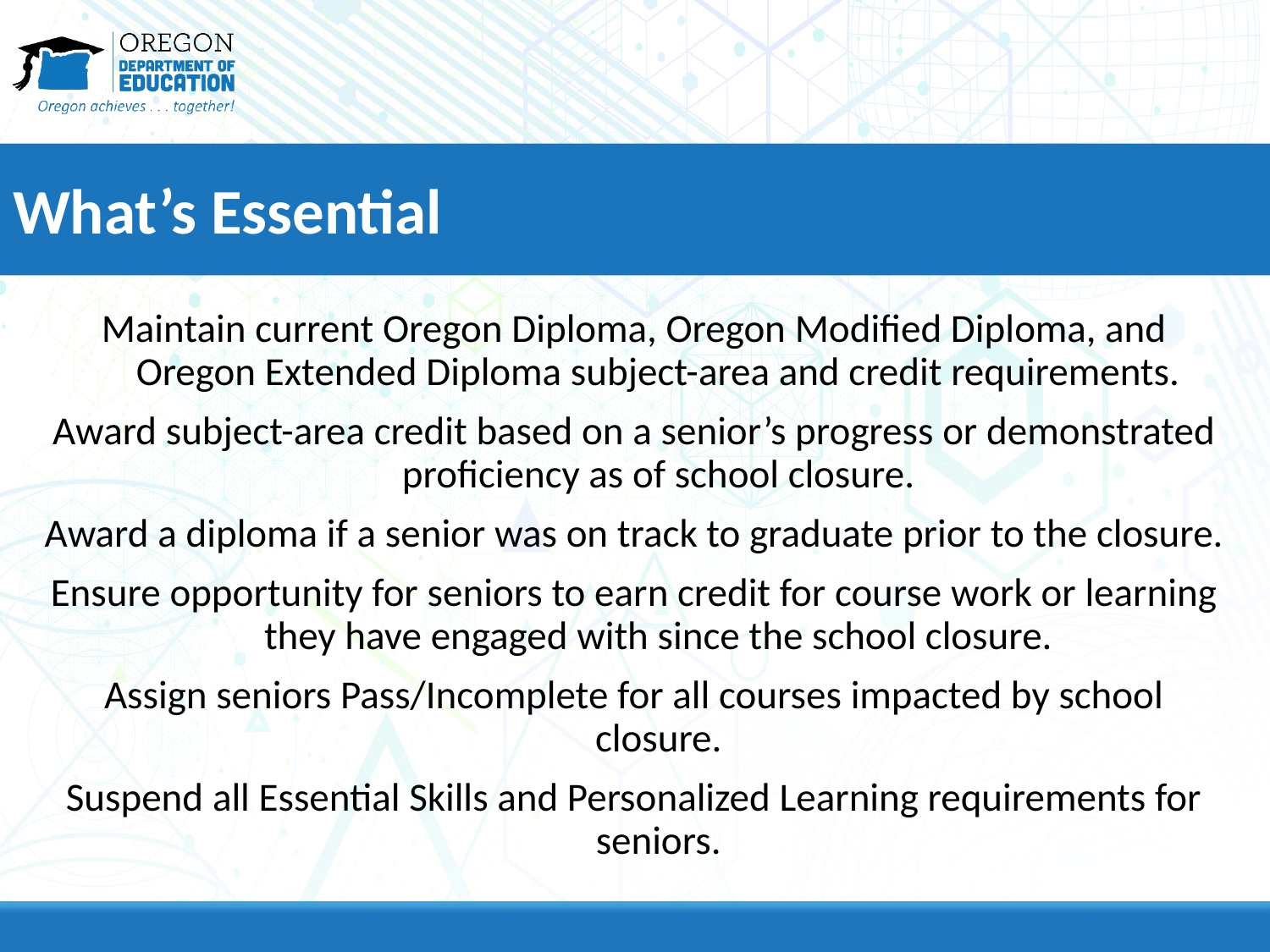

# What’s Essential
Maintain current Oregon Diploma, Oregon Modified Diploma, and Oregon Extended Diploma subject-area and credit requirements.
Award subject-area credit based on a senior’s progress or demonstrated proficiency as of school closure.
Award a diploma if a senior was on track to graduate prior to the closure.
Ensure opportunity for seniors to earn credit for course work or learning they have engaged with since the school closure.
Assign seniors Pass/Incomplete for all courses impacted by school closure.
Suspend all Essential Skills and Personalized Learning requirements for seniors.